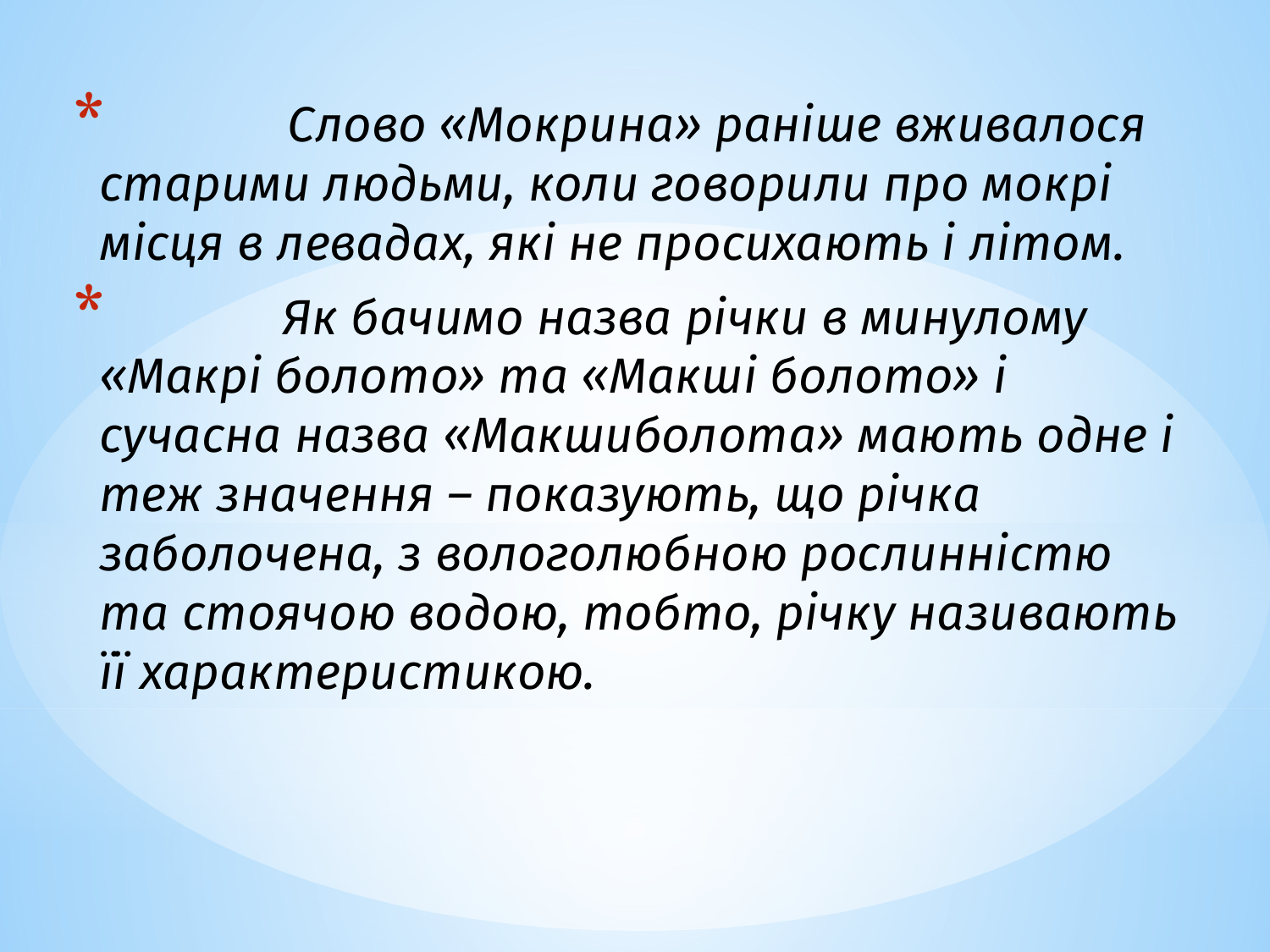

#
              Слово «Мокрина» раніше вживалося старими людьми, коли говорили про мокрі місця в левадах, які не просихають і літом.
              Як бачимо назва річки в минулому «Макрі болото» та «Макші болото» і сучасна назва «Макшиболота» мають одне і теж значення – показують, що річка заболочена, з вологолюбною рослинністю та стоячою водою, тобто, річку називають її характеристикою.